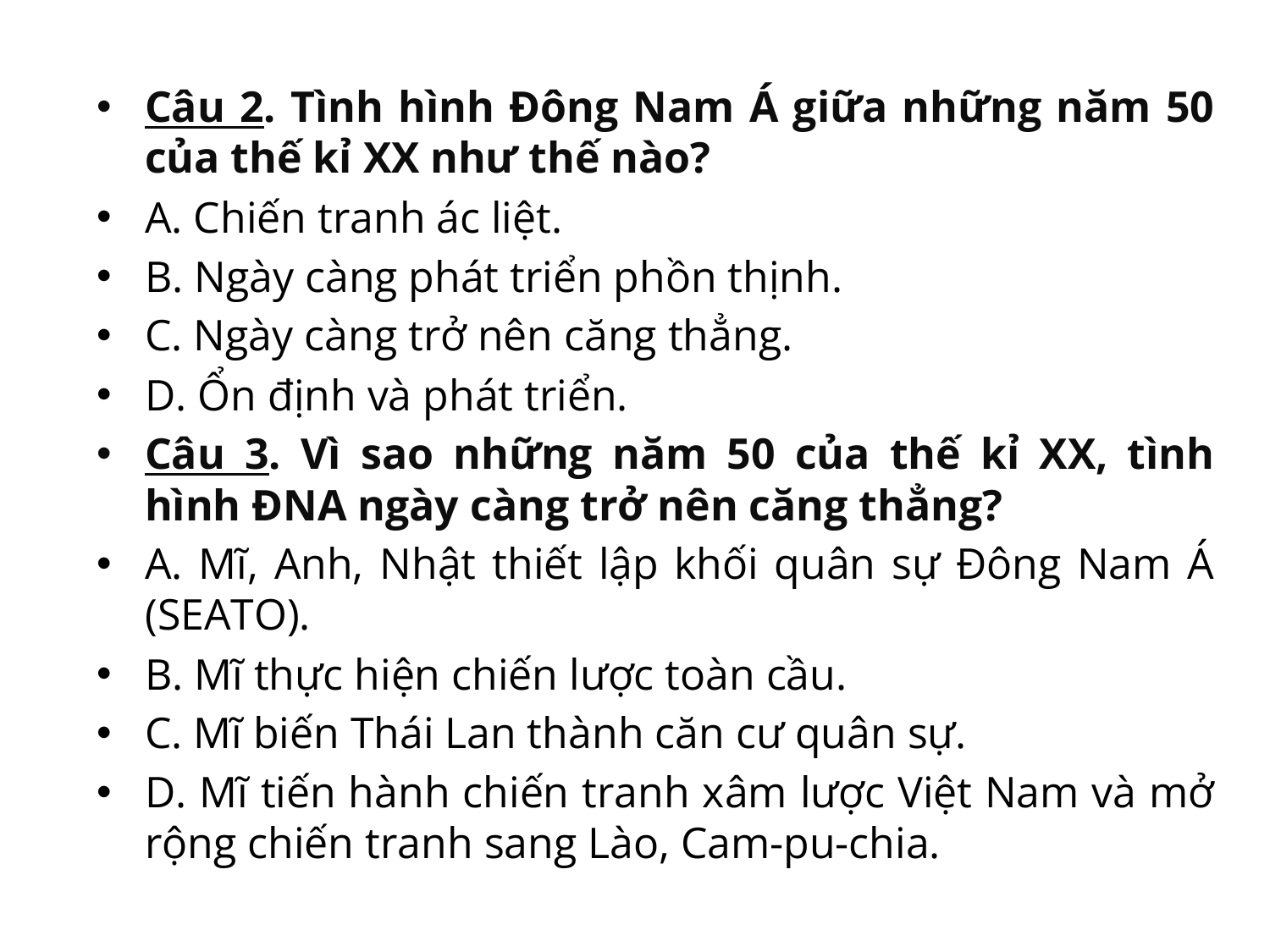

Câu 2. Tình hình Đông Nam Á giữa những năm 50 của thế kỉ XX như thế nào?
A. Chiến tranh ác liệt.
B. Ngày càng phát triển phồn thịnh.
C. Ngày càng trở nên căng thẳng.
D. Ổn định và phát triển.
Câu 3. Vì sao những năm 50 của thế kỉ XX, tình hình ĐNA ngày càng trở nên căng thẳng?
A. Mĩ, Anh, Nhật thiết lập khối quân sự Đông Nam Á (SEATO).
B. Mĩ thực hiện chiến lược toàn cầu.
C. Mĩ biến Thái Lan thành căn cư quân sự.
D. Mĩ tiến hành chiến tranh xâm lược Việt Nam và mở rộng chiến tranh sang Lào, Cam-pu-chia.